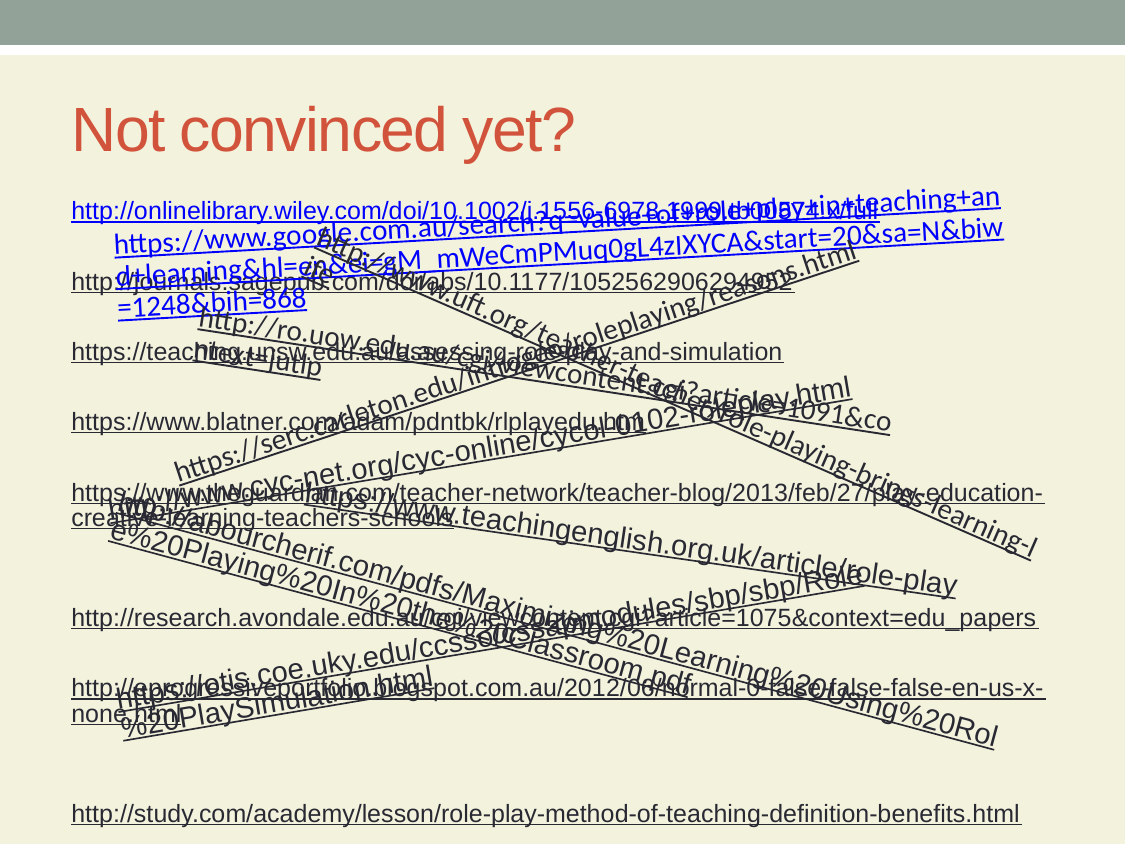

# Not convinced yet?
http://onlinelibrary.wiley.com/doi/10.1002/j.1556-6978.1999.tb00574.x/full

http://journals.sagepub.com/doi/abs/10.1177/1052562906294952

https://teaching.unsw.edu.au/assessing-role-play-and-simulation

https://www.blatner.com/adam/pdntbk/rlplayedu.htm

https://www.theguardian.com/teacher-network/teacher-blog/2013/feb/27/play-education-creative-learning-teachers-schools

http://research.avondale.edu.au/cgi/viewcontent.cgi?article=1075&context=edu_papers

http://eprogressiveportfolio.blogspot.com.au/2012/06/normal-0-false-false-false-en-us-x-none.html

http://study.com/academy/lesson/role-play-method-of-teaching-definition-benefits.html

https://www.google.com.au/search?q=value+of+role+play+in+teaching+and+learning&hl=en&ei=gM_mWeCmPMuq0gL4zIXYCA&start=20&sa=N&biw=1248&bih=868
https://serc.carleton.edu/introgeo/roleplaying/reasons.html
http://ro.uow.edu.au/cgi/viewcontent.cgi?article=1091&context=jutlp
http://www.uft.org/teacher-teacher/role-playing-brings-learning-life
http://www.cyc-net.org/cyc-online/cycol-0102-roleplay.html

https://www.teachingenglish.org.uk/article/role-play

http://abourcherif.com/pdfs/Maximizing%20Learning%20Using%20Role%20Playing%20In%20the%20Classroom.pdf
https://otis.coe.uky.edu/ccsso/cssapmodules/sbp/sbp/Role%20PlaySimulation.html